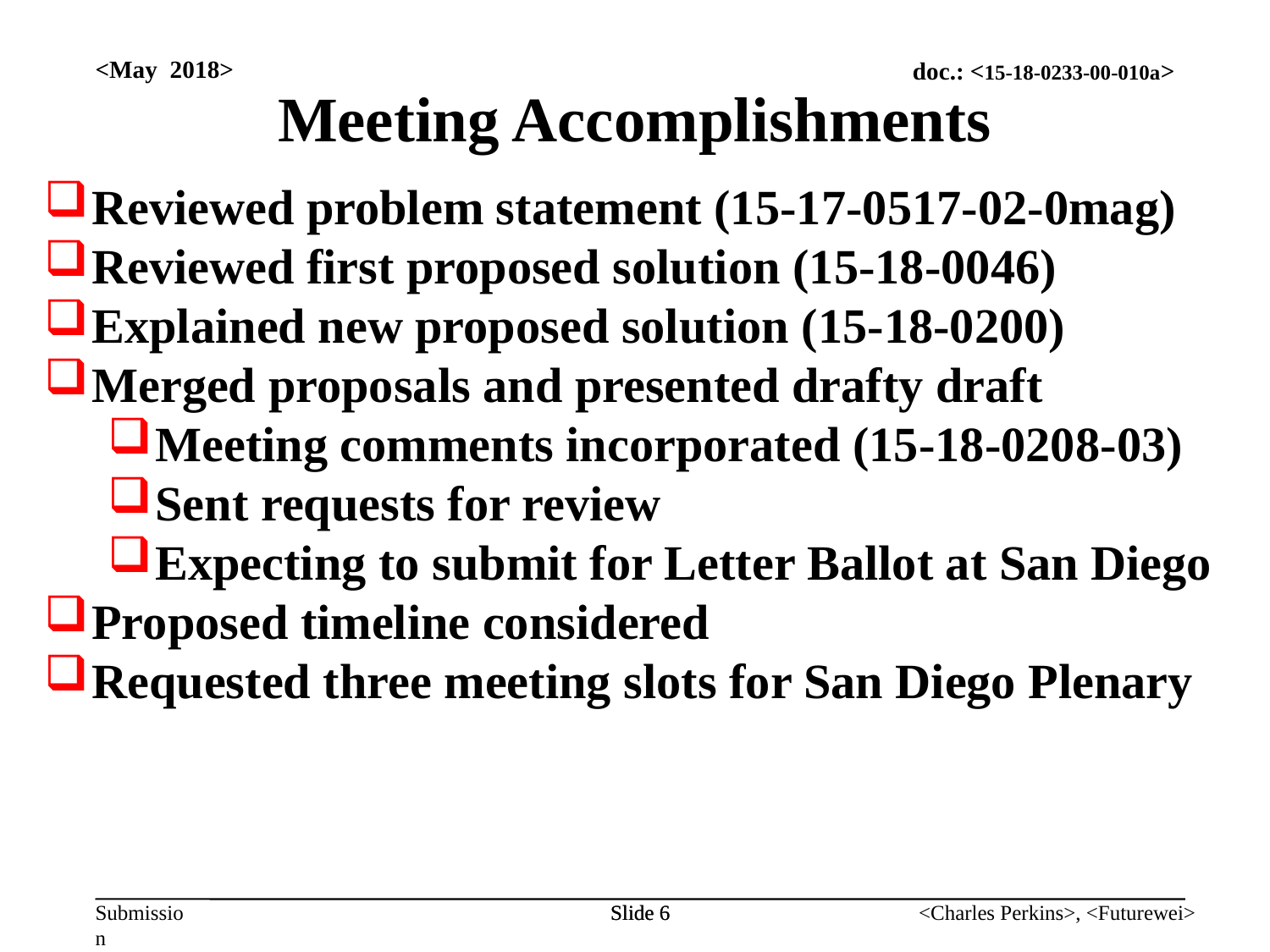

<May  2018>
Meeting Accomplishments
Reviewed problem statement (15-17-0517-02-0mag)
Reviewed first proposed solution (15-18-0046)
Explained new proposed solution (15-18-0200)
Merged proposals and presented drafty draft
Meeting comments incorporated (15-18-0208-03)
Sent requests for review
Expecting to submit for Letter Ballot at San Diego
Proposed timeline considered
Requested three meeting slots for San Diego Plenary

Slide 6
Slide 6
<Charles Perkins>, <Futurewei>